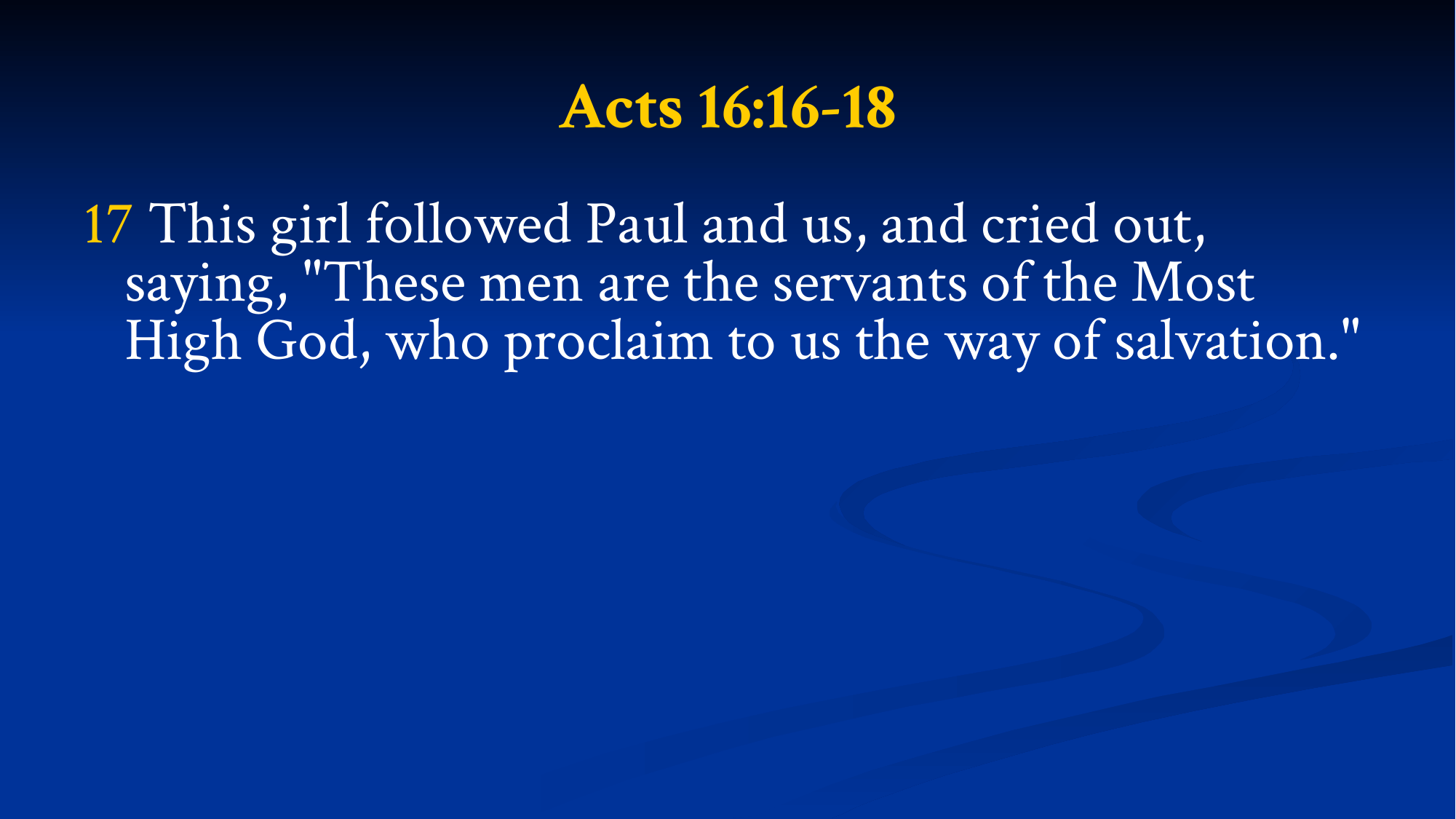

# Acts 16:16-18
17 This girl followed Paul and us, and cried out, saying, "These men are the servants of the Most High God, who proclaim to us the way of salvation."